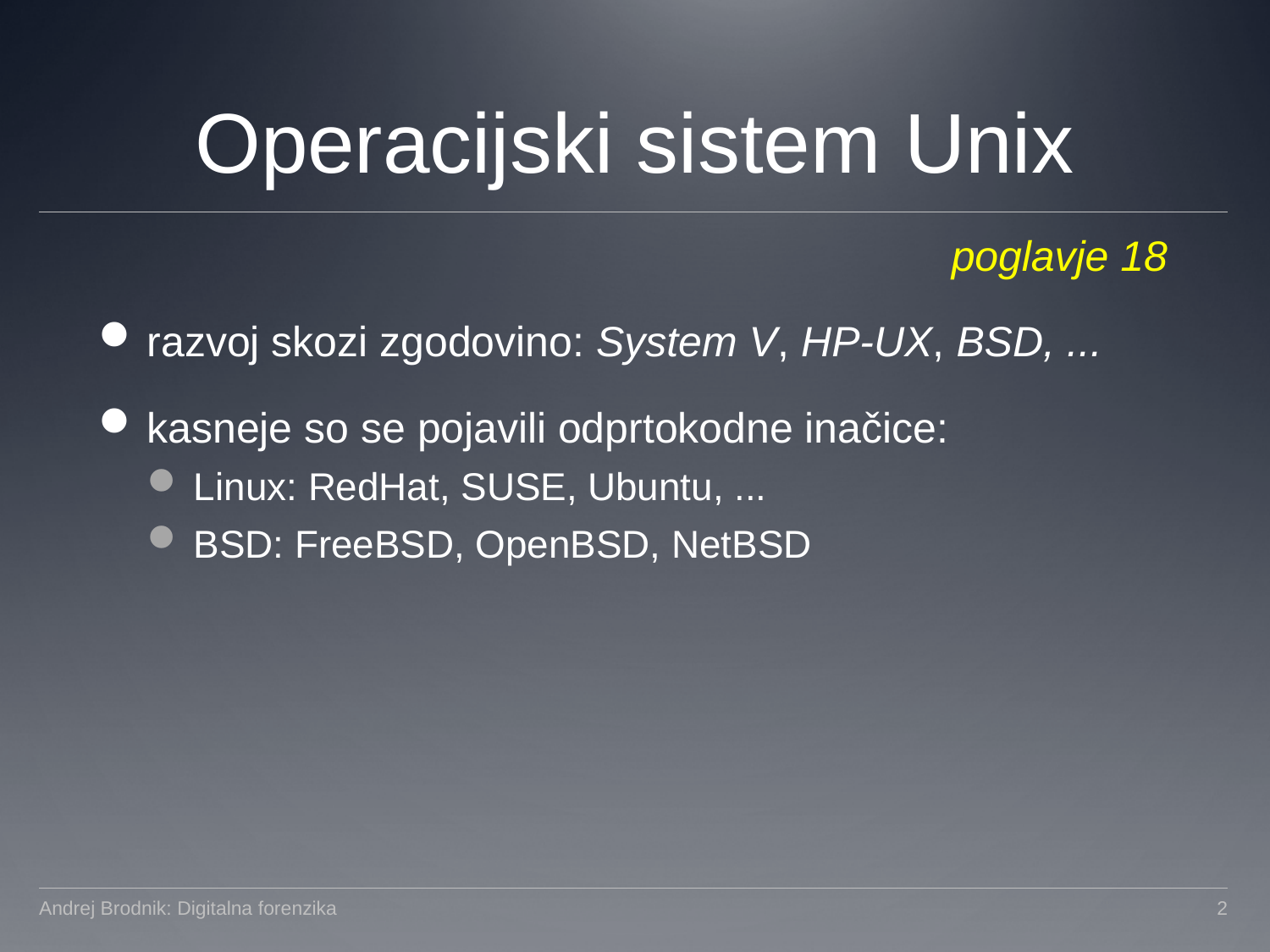

# Operacijski sistem Unix
poglavje 18
razvoj skozi zgodovino: System V, HP-UX, BSD, ...
kasneje so se pojavili odprtokodne inačice:
Linux: RedHat, SUSE, Ubuntu, ...
BSD: FreeBSD, OpenBSD, NetBSD

Andrej Brodnik: Digitalna forenzika
2